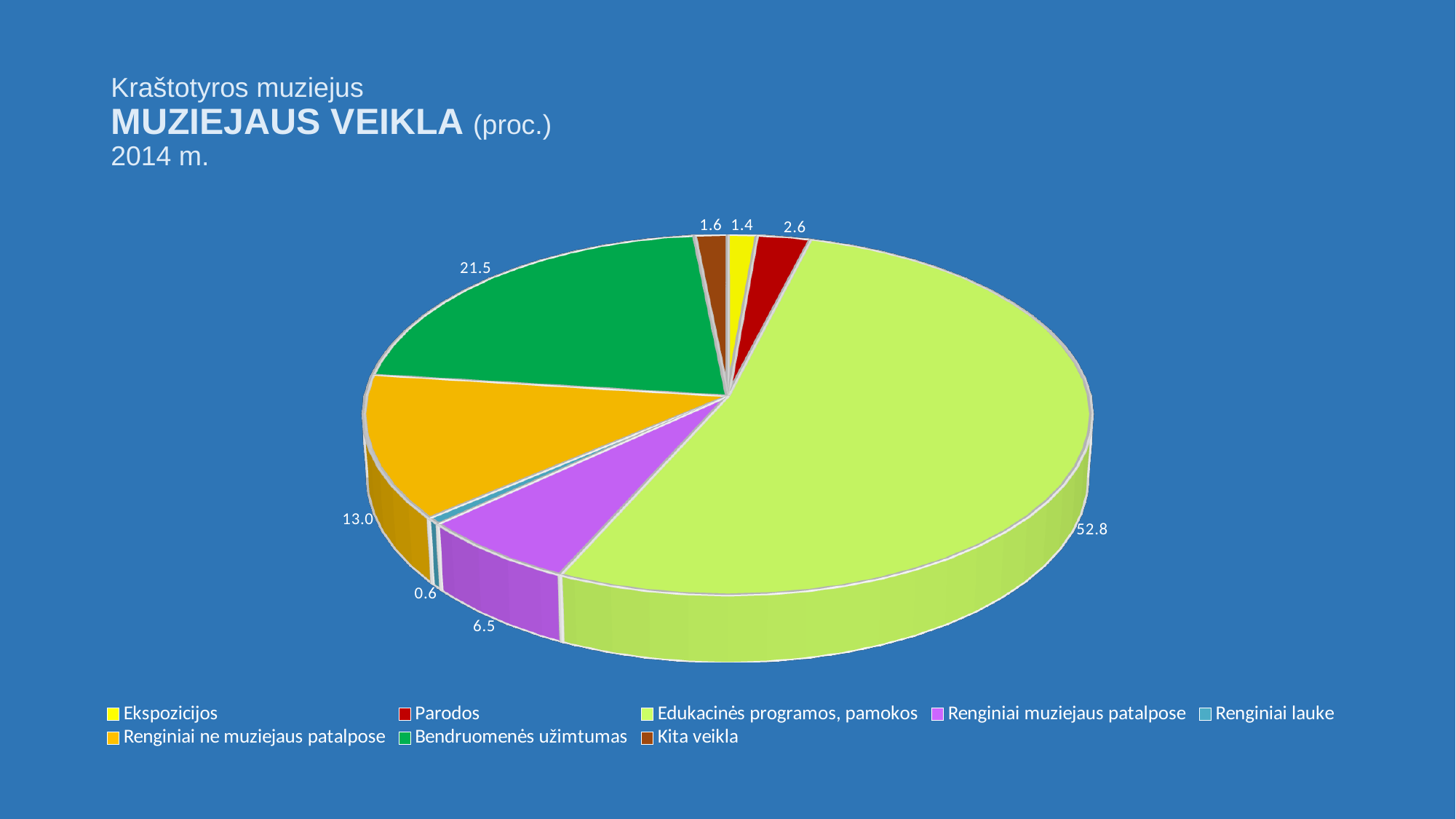

# Kraštotyros muziejus MUZIEJAUS VEIKLA (proc.) 2014 m.

[unsupported chart]